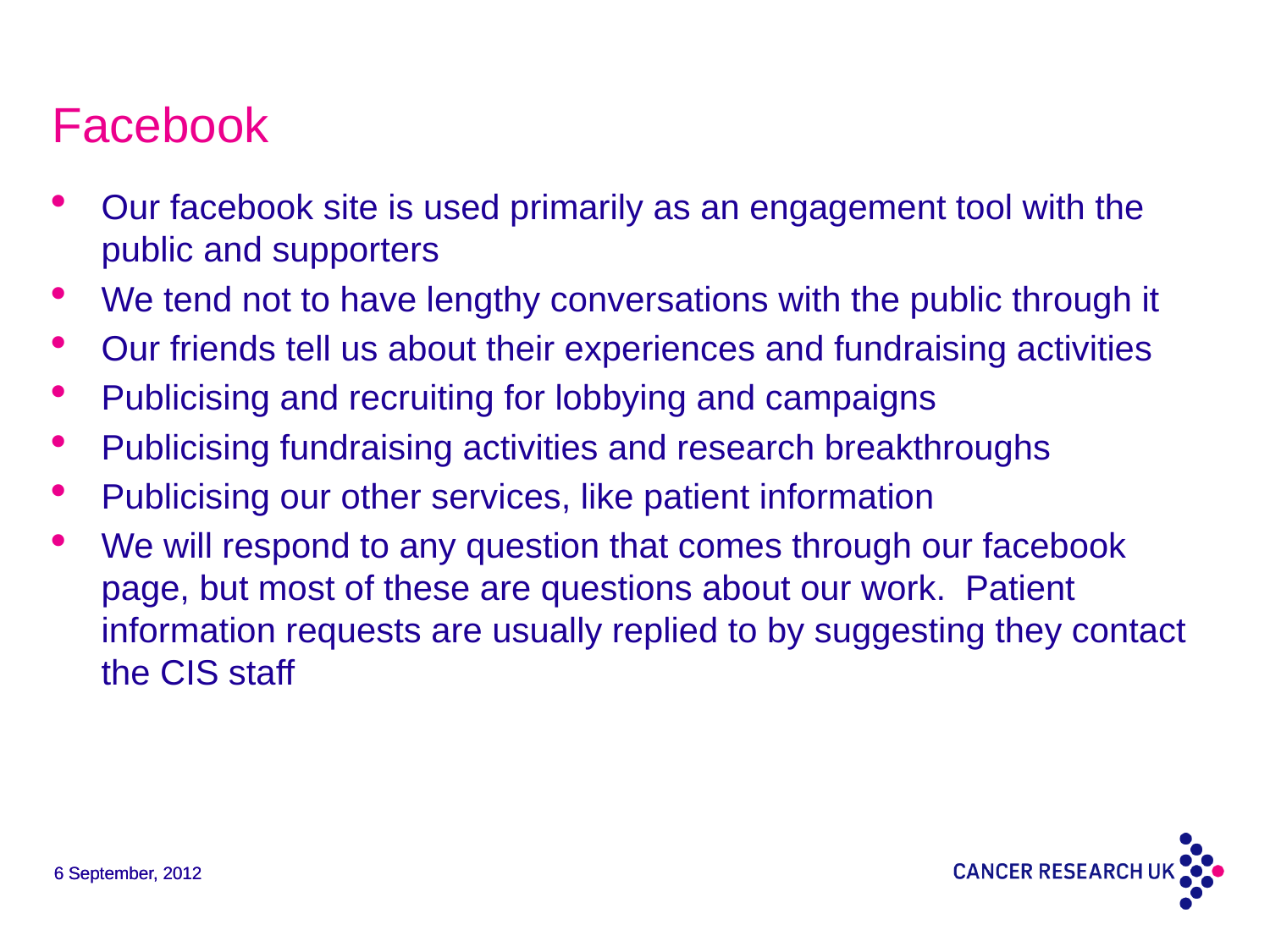

Facebook
Our facebook site is used primarily as an engagement tool with the public and supporters
We tend not to have lengthy conversations with the public through it
Our friends tell us about their experiences and fundraising activities
Publicising and recruiting for lobbying and campaigns
Publicising fundraising activities and research breakthroughs
Publicising our other services, like patient information
We will respond to any question that comes through our facebook page, but most of these are questions about our work.  Patient information requests are usually replied to by suggesting they contact the CIS staff
6 September, 2012
6 September, 2012